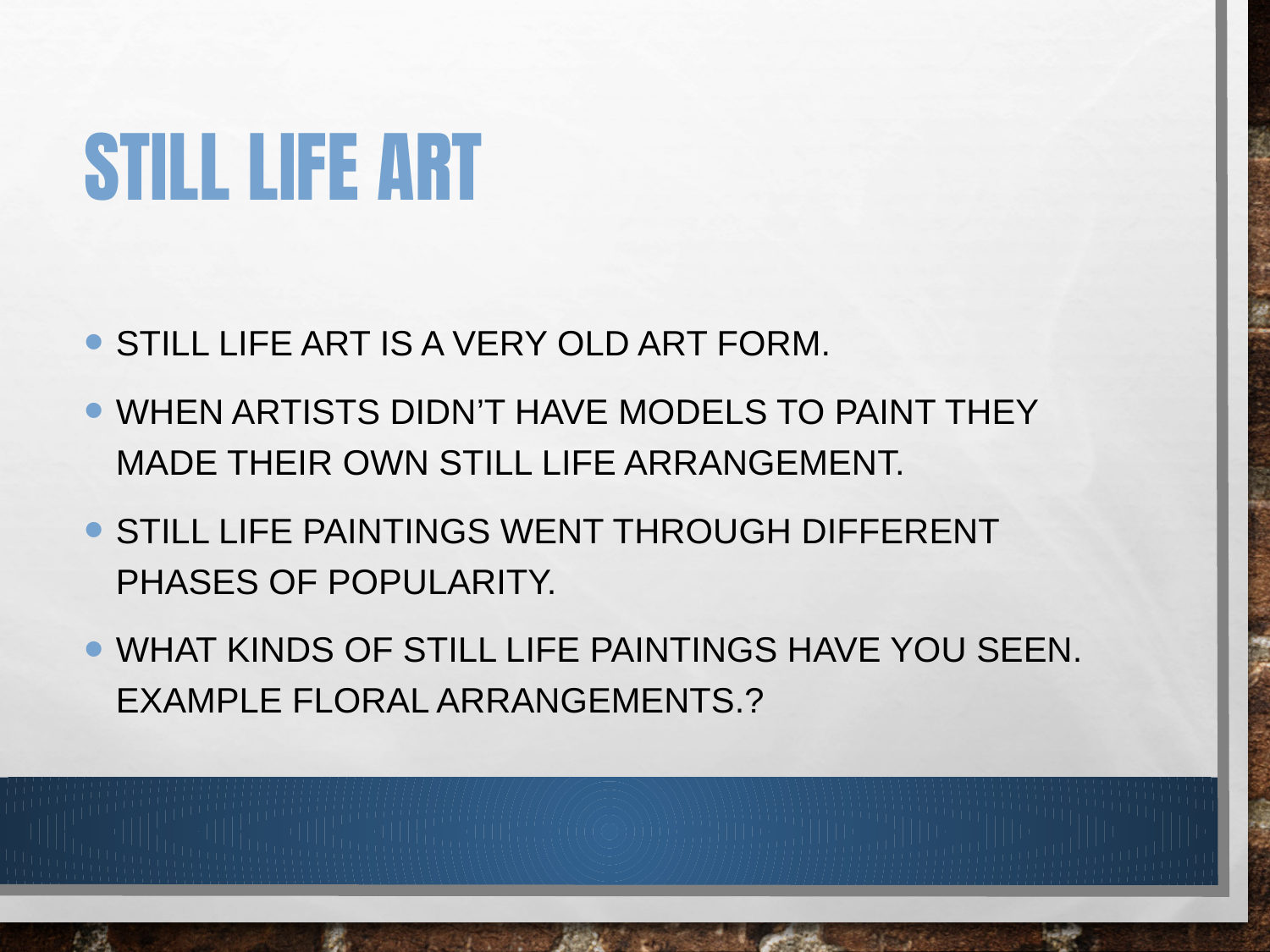

# Still Life Art
Still life art is a very old art form.
When artists didn’t have models to paint they made their own still life arrangement.
Still life paintings went through different phases of popularity.
What kinds of still life paintings have you seen. Example floral arrangements.?